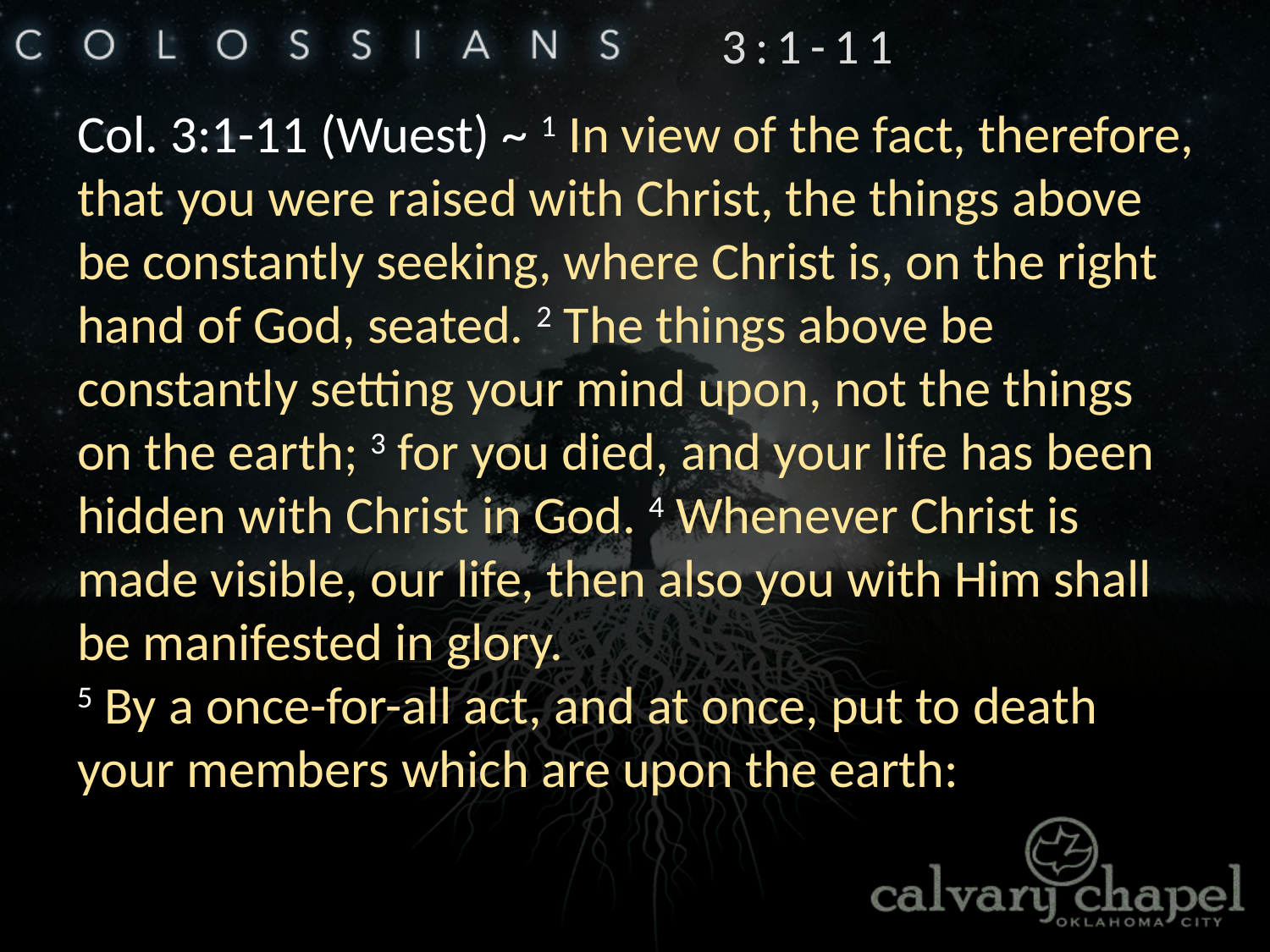

3:1-11
Col. 3:1-11 (Wuest) ~ 1 In view of the fact, therefore, that you were raised with Christ, the things above be constantly seeking, where Christ is, on the right hand of God, seated. 2 The things above be constantly setting your mind upon, not the things on the earth; 3 for you died, and your life has been hidden with Christ in God. 4 Whenever Christ is made visible, our life, then also you with Him shall be manifested in glory.
5 By a once-for-all act, and at once, put to death your members which are upon the earth: